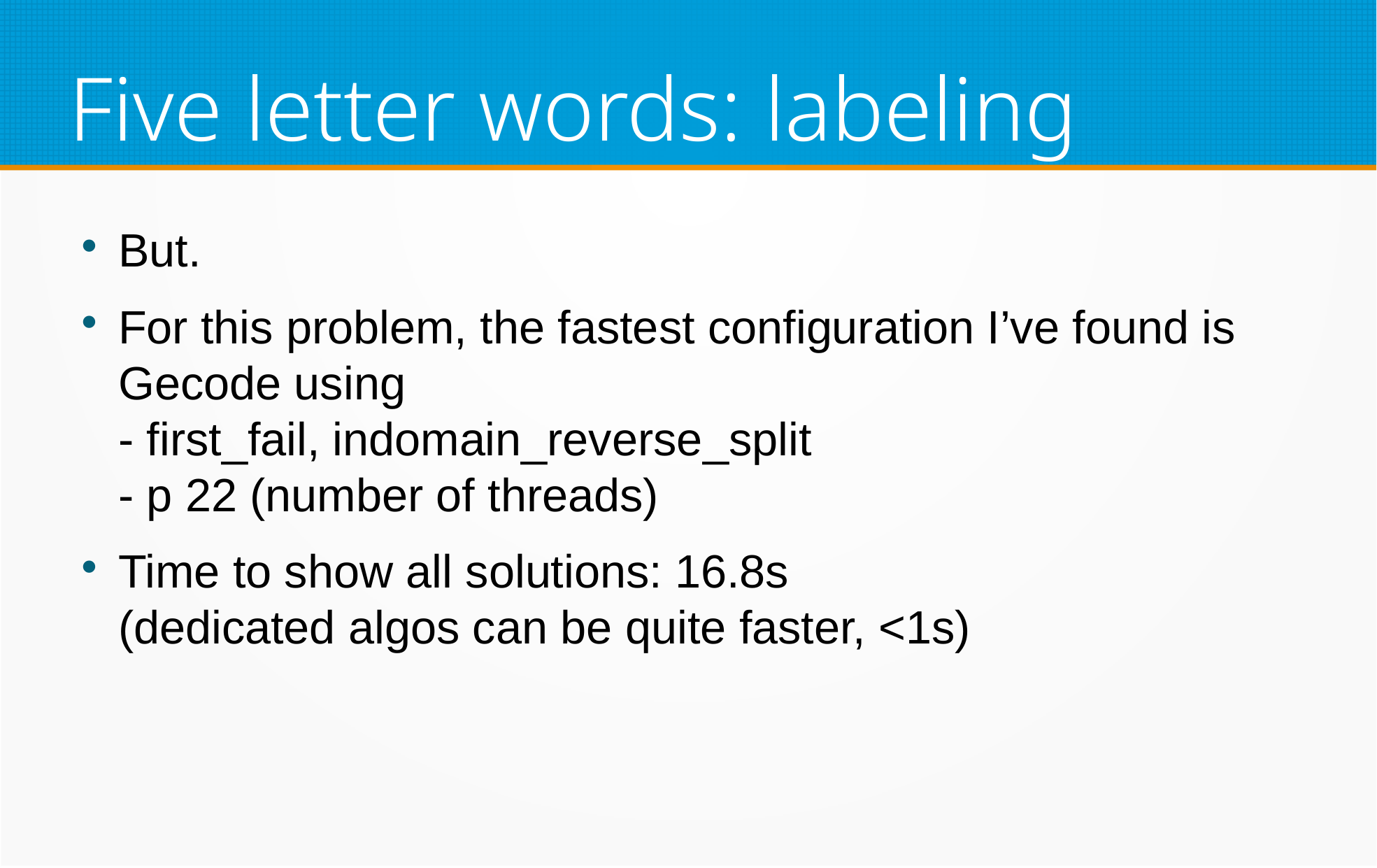

Five letter words: labeling
But.
For this problem, the fastest configuration I’ve found is Gecode using
- first_fail, indomain_reverse_split
- p 22 (number of threads)
Time to show all solutions: 16.8s
(dedicated algos can be quite faster, <1s)